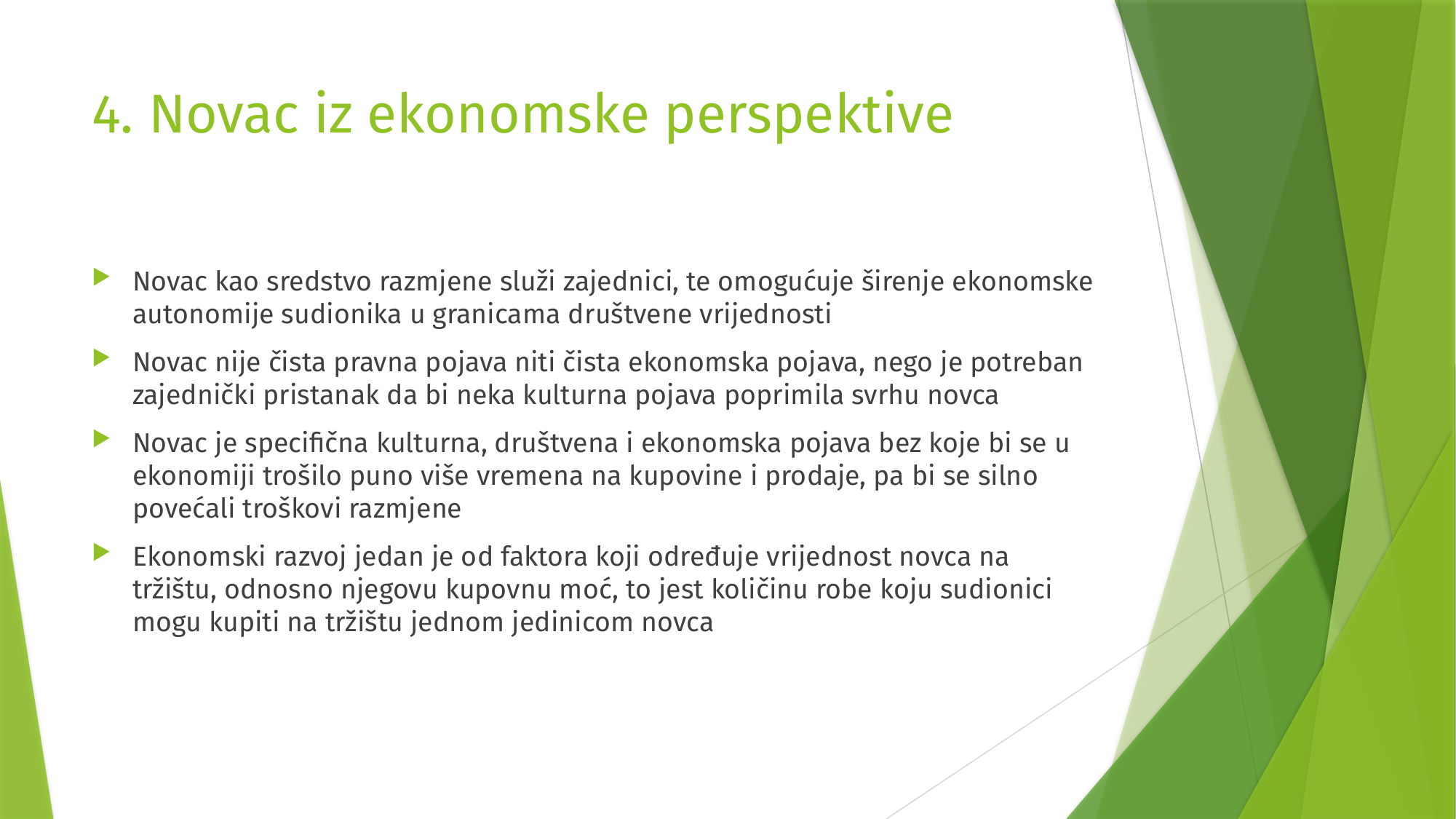

# 4. Novac iz ekonomske perspektive
Novac kao sredstvo razmjene služi zajednici, te omogućuje širenje ekonomske autonomije sudionika u granicama društvene vrijednosti
Novac nije čista pravna pojava niti čista ekonomska pojava, nego je potreban zajednički pristanak da bi neka kulturna pojava poprimila svrhu novca
Novac je specifična kulturna, društvena i ekonomska pojava bez koje bi se u ekonomiji trošilo puno više vremena na kupovine i prodaje, pa bi se silno povećali troškovi razmjene
Ekonomski razvoj jedan je od faktora koji određuje vrijednost novca na tržištu, odnosno njegovu kupovnu moć, to jest količinu robe koju sudionici mogu kupiti na tržištu jednom jedinicom novca